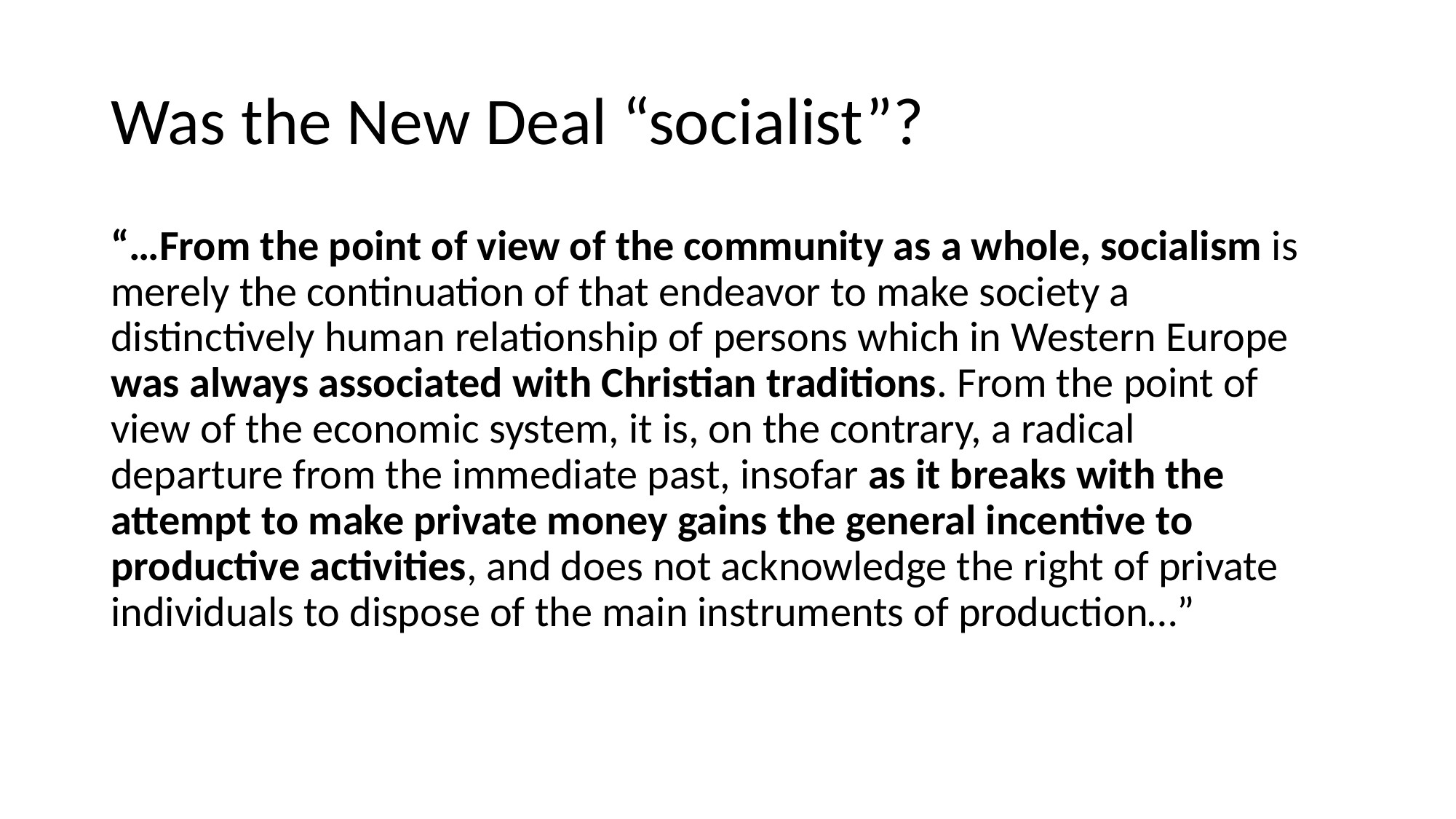

# Was the New Deal “socialist”?
“…From the point of view of the community as a whole, socialism is merely the continuation of that endeavor to make society a distinctively human relationship of persons which in Western Europe was always associated with Christian traditions. From the point of view of the economic system, it is, on the contrary, a radical departure from the immediate past, insofar as it breaks with the attempt to make private money gains the general incentive to productive activities, and does not acknowledge the right of private individuals to dispose of the main instruments of production…”